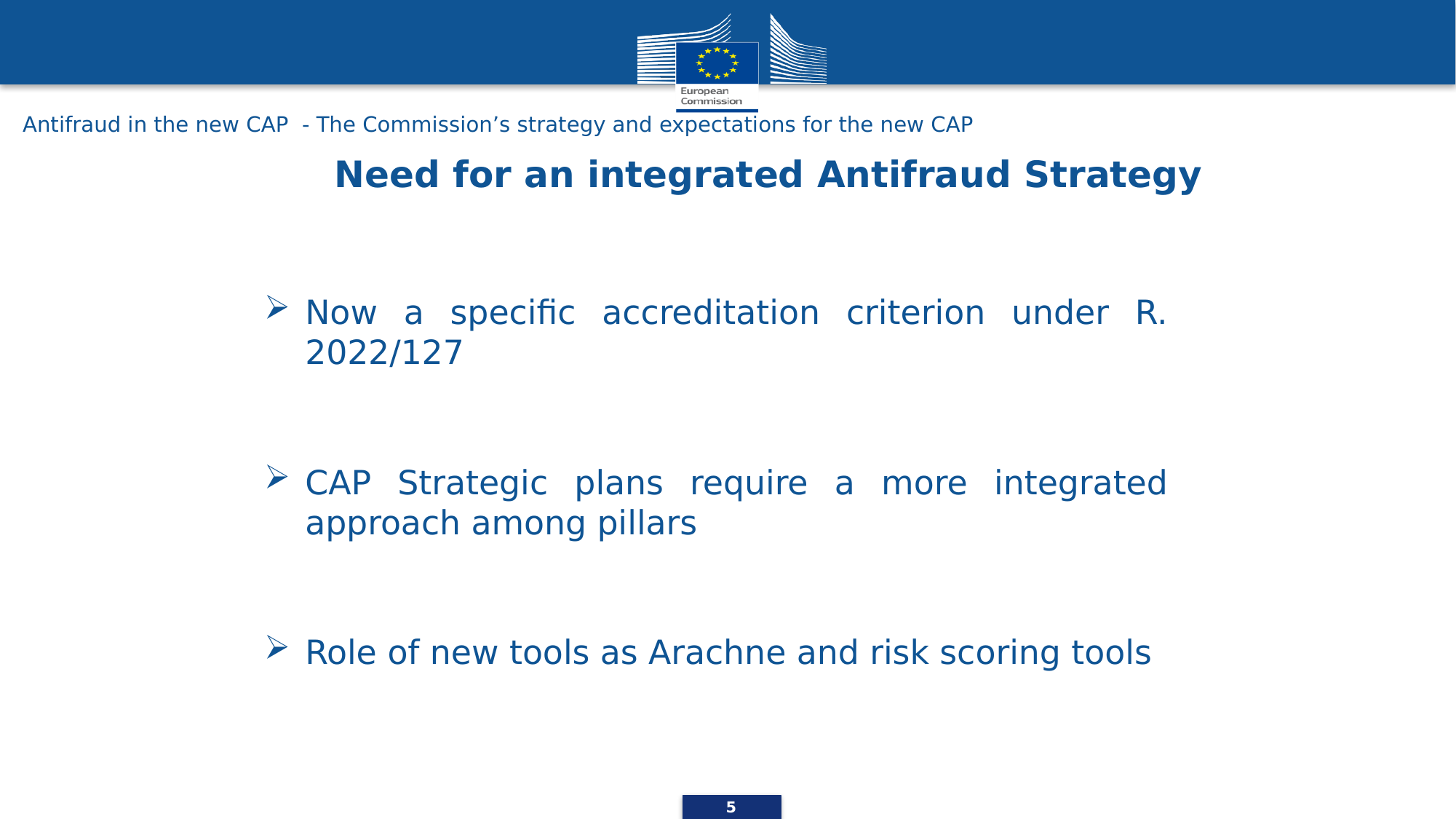

Antifraud in the new CAP  - The Commission’s strategy and expectations for the new CAP
# Need for an integrated Antifraud Strategy

Now a specific accreditation criterion under R. 2022/127

CAP Strategic plans require a more integrated approach among pillars

Role of new tools as Arachne and risk scoring tools

5